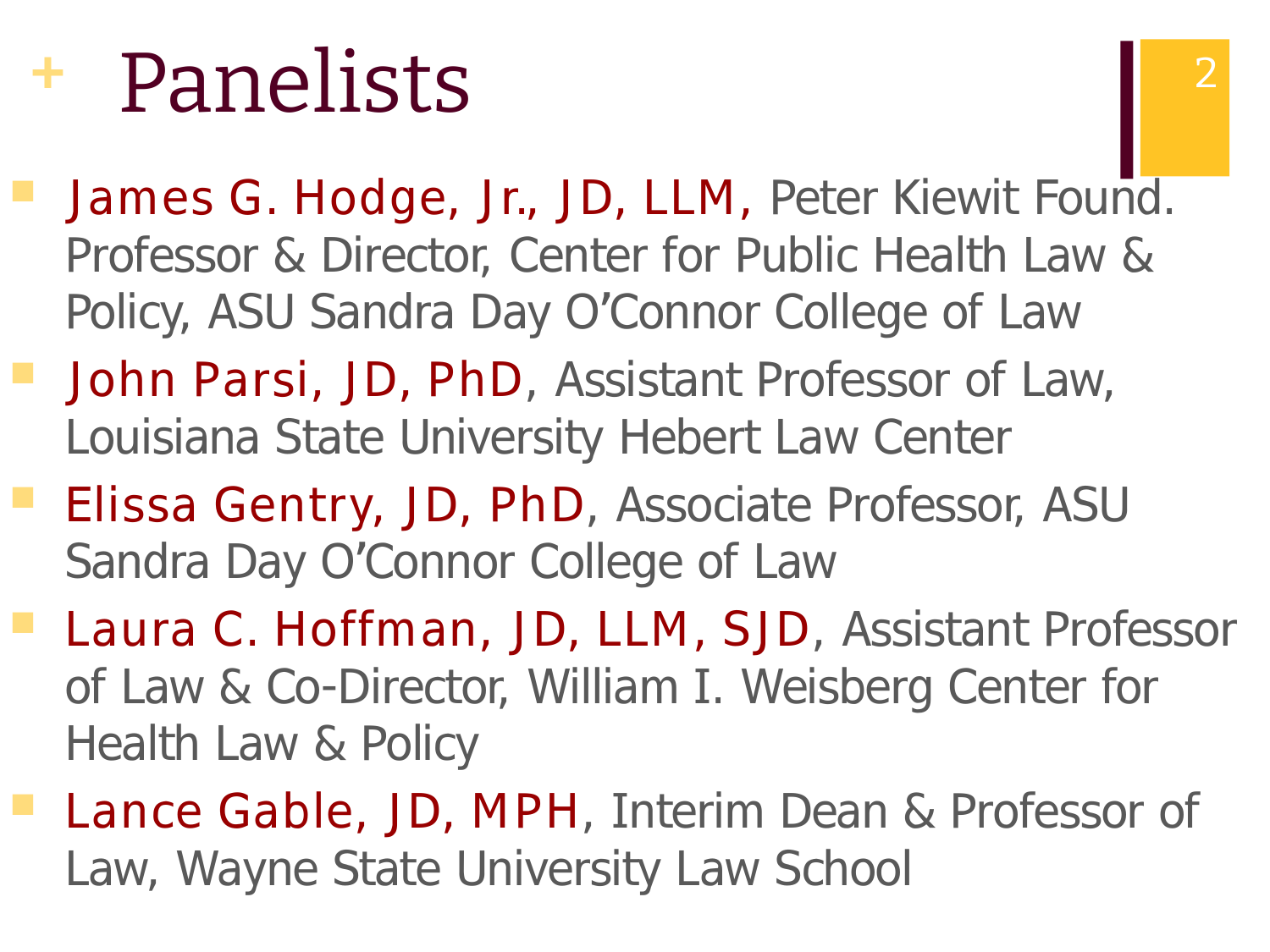

# Panelists
2
James G. Hodge, Jr., JD, LLM, Peter Kiewit Found. Professor & Director, Center for Public Health Law & Policy, ASU Sandra Day O’Connor College of Law
John Parsi, JD, PhD, Assistant Professor of Law, Louisiana State University Hebert Law Center
Elissa Gentry, JD, PhD, Associate Professor, ASU Sandra Day O’Connor College of Law
Laura C. Hoffman, JD, LLM, SJD, Assistant Professor of Law & Co-Director, William I. Weisberg Center for Health Law & Policy
Lance Gable, JD, MPH, Interim Dean & Professor of Law, Wayne State University Law School